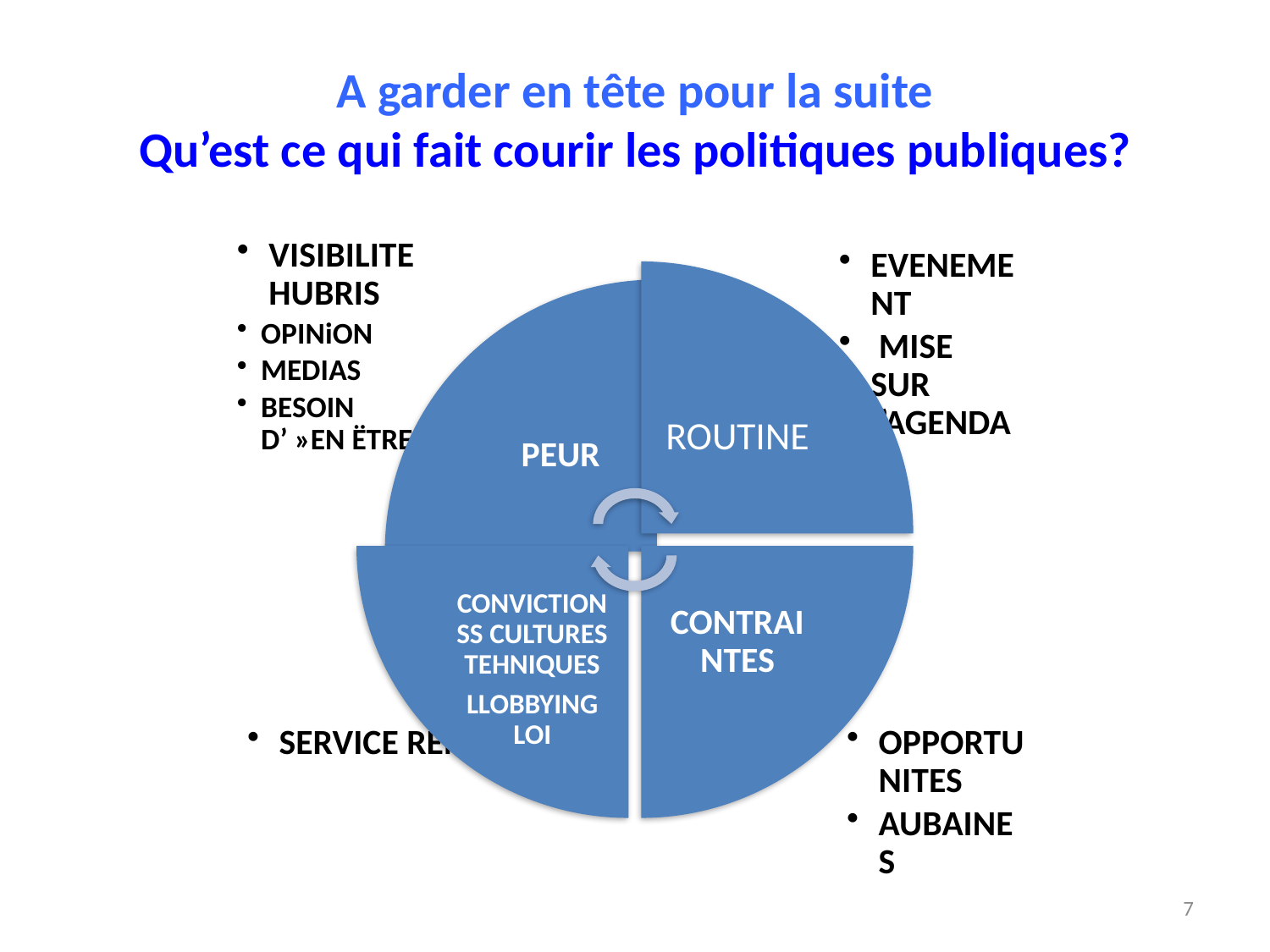

# A garder en tête pour la suite Qu’est ce qui fait courir les politiques publiques?
OPPORTUNITES
AUBAINES
SERVICE RENDU
EVENEMENT
 MISE SUR l’AGENDA
VISIBILITEHUBRIS
OPINiON
MEDIAS
BESOIN D’ »EN ËTRE"

PEUR
ROUTINE
CONTRAINTES

CONVICTIONSS CULTURES TEHNIQUES
LLOBBYING LOI
7